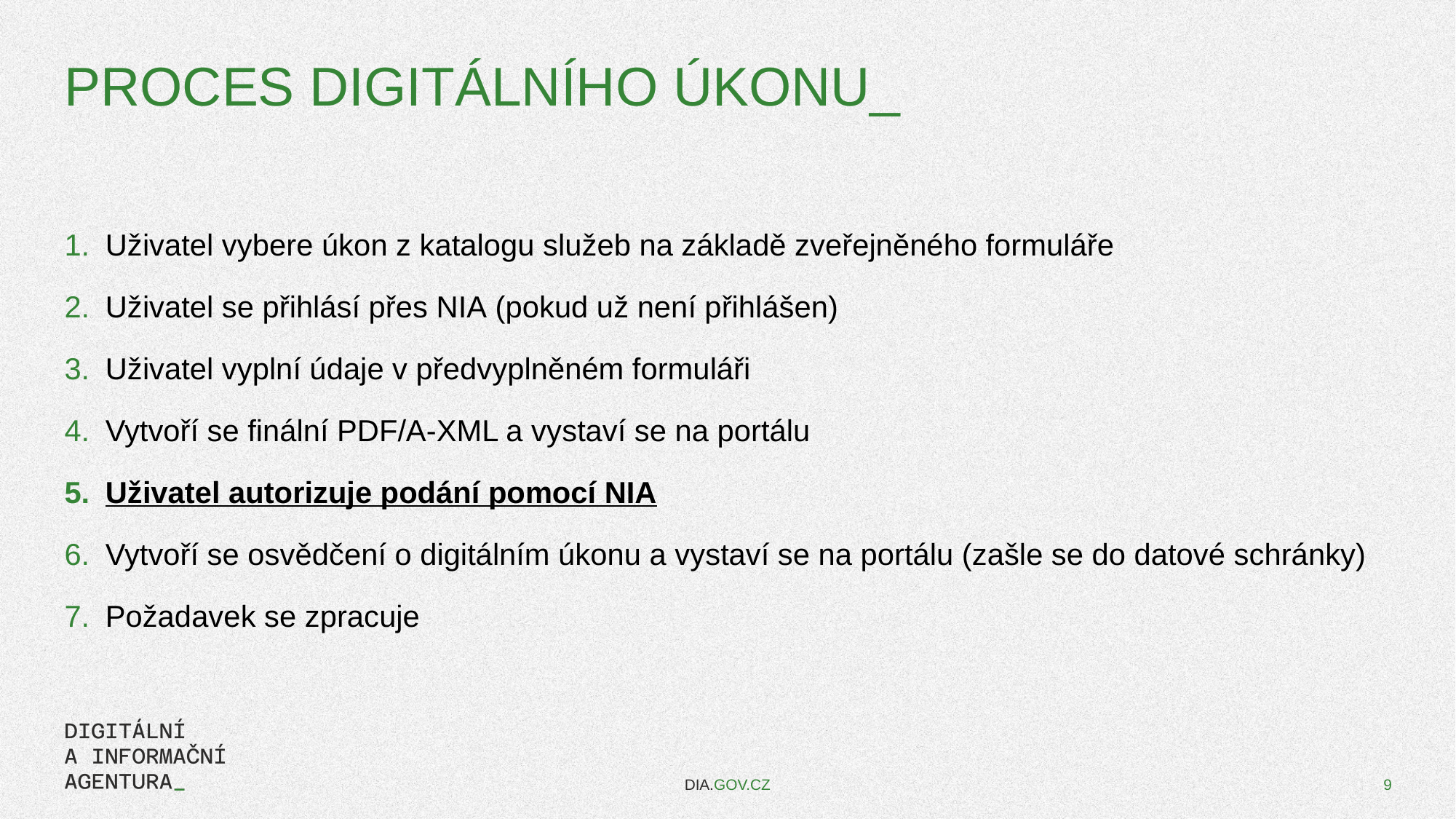

# Proces digitálního úkonu_
Uživatel vybere úkon z katalogu služeb na základě zveřejněného formuláře
Uživatel se přihlásí přes NIA (pokud už není přihlášen)
Uživatel vyplní údaje v předvyplněném formuláři
Vytvoří se finální PDF/A-XML a vystaví se na portálu
Uživatel autorizuje podání pomocí NIA
Vytvoří se osvědčení o digitálním úkonu a vystaví se na portálu (zašle se do datové schránky)
Požadavek se zpracuje
DIA.GOV.CZ
9